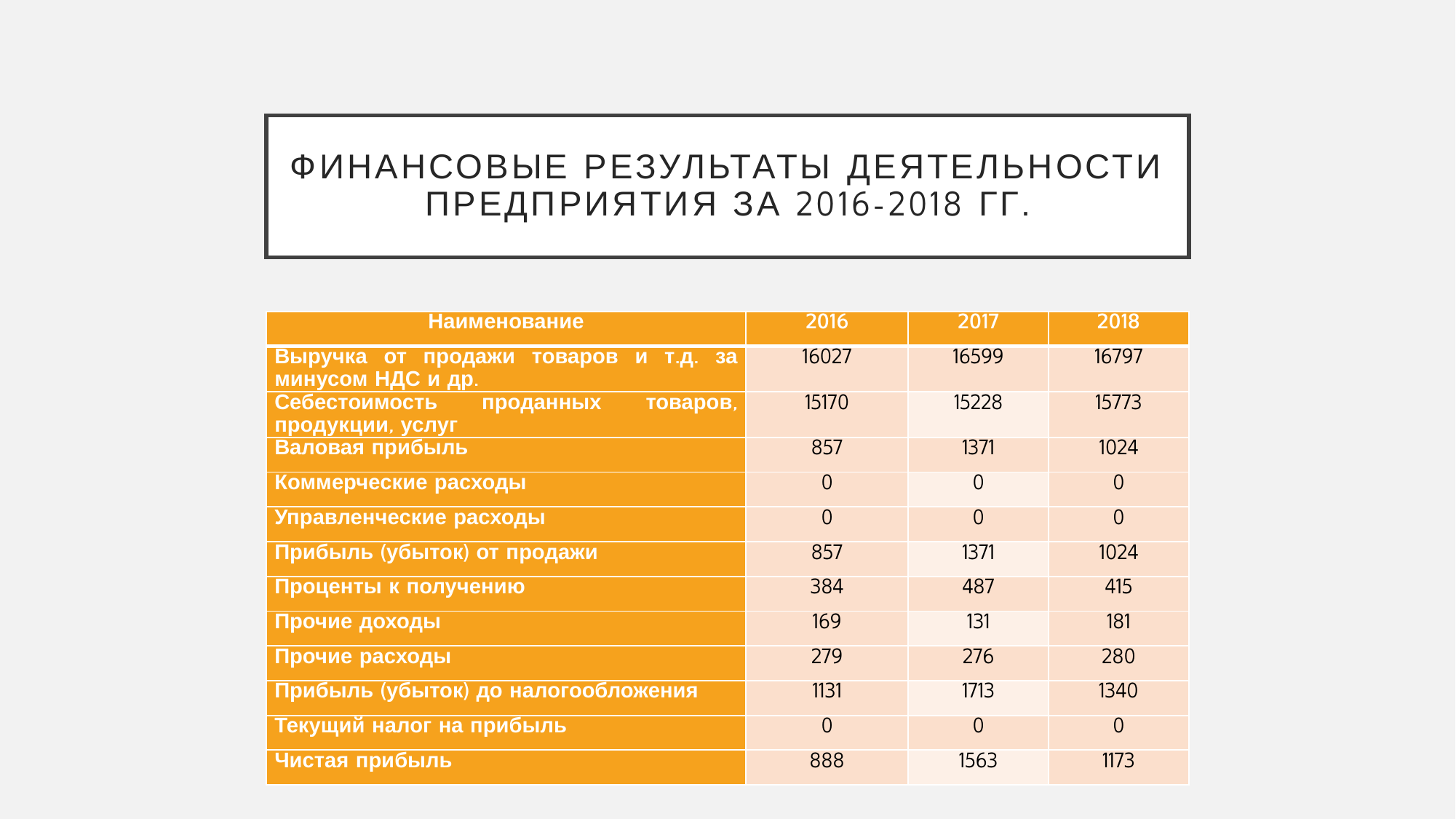

# Финансовые результаты деятельности предприятия за 2016-2018 гг.
| Наименование | 2016 | 2017 | 2018 |
| --- | --- | --- | --- |
| Выручка от продажи товаров и т.д. за минусом НДС и др. | 16027 | 16599 | 16797 |
| Себестоимость проданных товаров, продукции, услуг | 15170 | 15228 | 15773 |
| Валовая прибыль | 857 | 1371 | 1024 |
| Коммерческие расходы | 0 | 0 | 0 |
| Управленческие расходы | 0 | 0 | 0 |
| Прибыль (убыток) от продажи | 857 | 1371 | 1024 |
| Проценты к получению | 384 | 487 | 415 |
| Прочие доходы | 169 | 131 | 181 |
| Прочие расходы | 279 | 276 | 280 |
| Прибыль (убыток) до налогообложения | 1131 | 1713 | 1340 |
| Текущий налог на прибыль | 0 | 0 | 0 |
| Чистая прибыль | 888 | 1563 | 1173 |